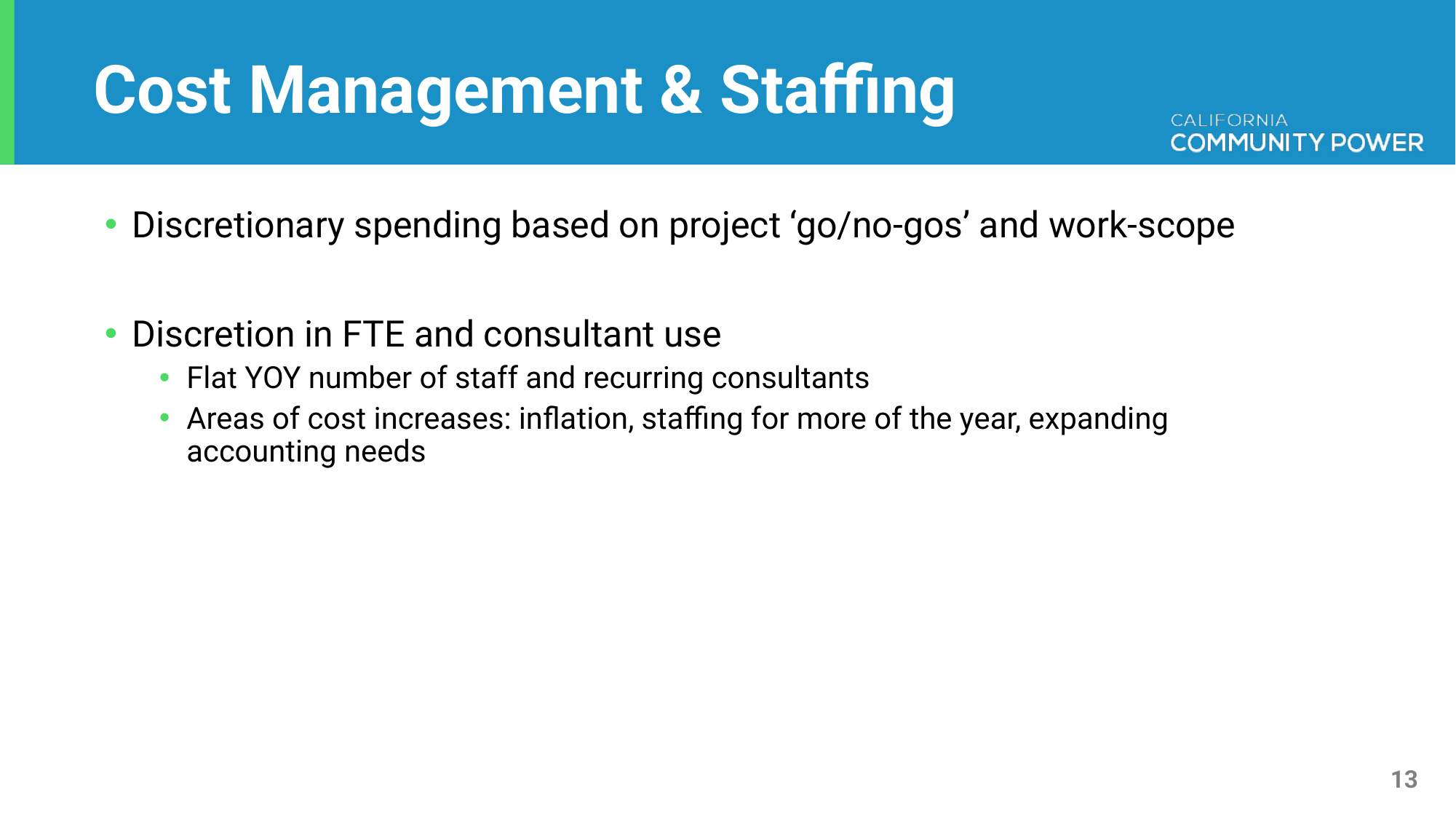

# Cost Management & Staffing
Discretionary spending based on project ‘go/no-gos’ and work-scope

Discretion in FTE and consultant use
Flat YOY number of staff and recurring consultants
Areas of cost increases: inflation, staffing for more of the year, expanding accounting needs